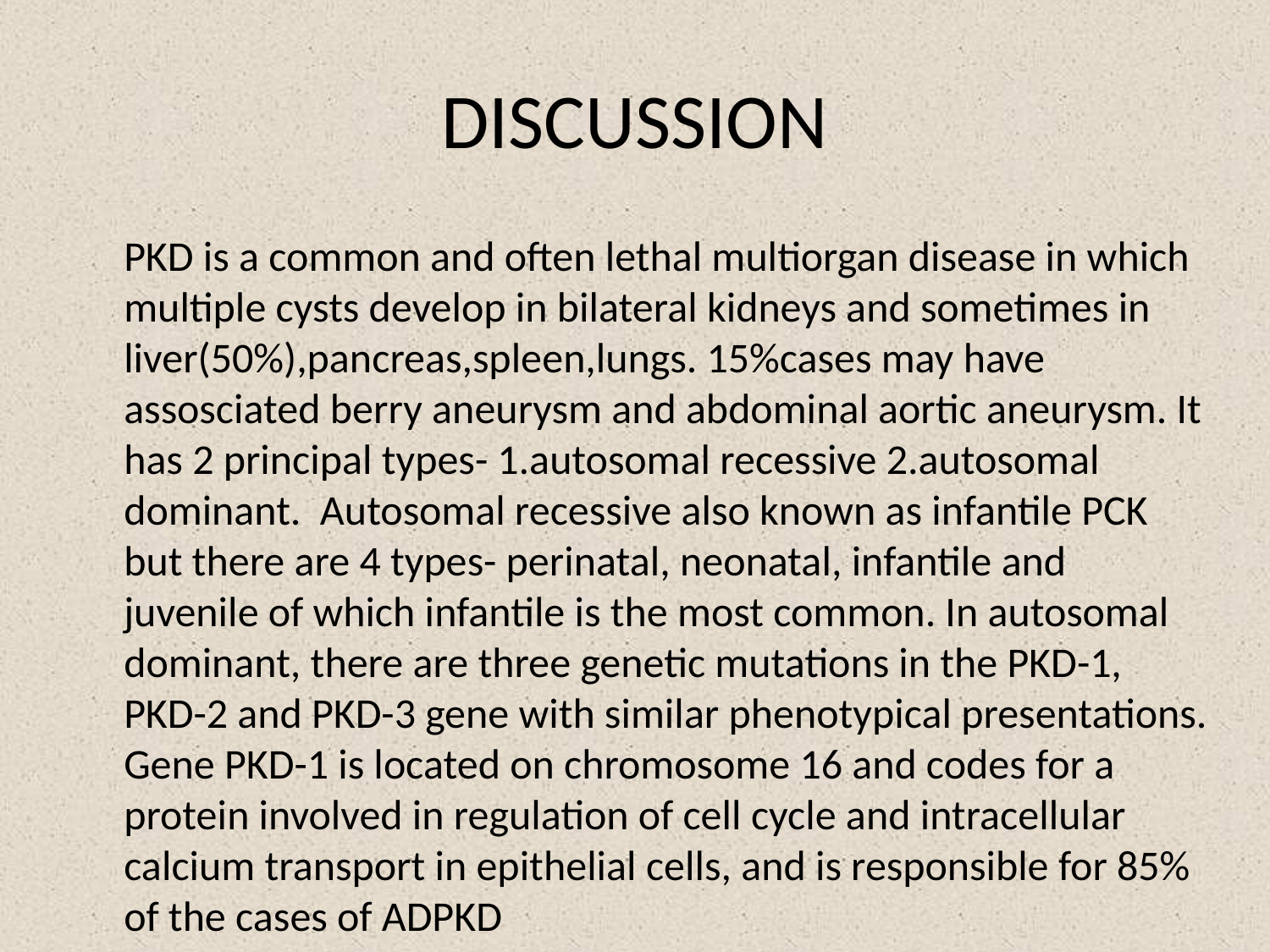

# DISCUSSION
     PKD is a common and often lethal multiorgan disease in which multiple cysts develop in bilateral kidneys and sometimes in liver(50%),pancreas,spleen,lungs. 15%cases may have assosciated berry aneurysm and abdominal aortic aneurysm. It has 2 principal types- 1.autosomal recessive 2.autosomal dominant.  Autosomal recessive also known as infantile PCK but there are 4 types- perinatal, neonatal, infantile and juvenile of which infantile is the most common. In autosomal dominant, there are three genetic mutations in the PKD-1, PKD-2 and PKD-3 gene with similar phenotypical presentations. Gene PKD-1 is located on chromosome 16 and codes for a protein involved in regulation of cell cycle and intracellular calcium transport in epithelial cells, and is responsible for 85% of the cases of ADPKD